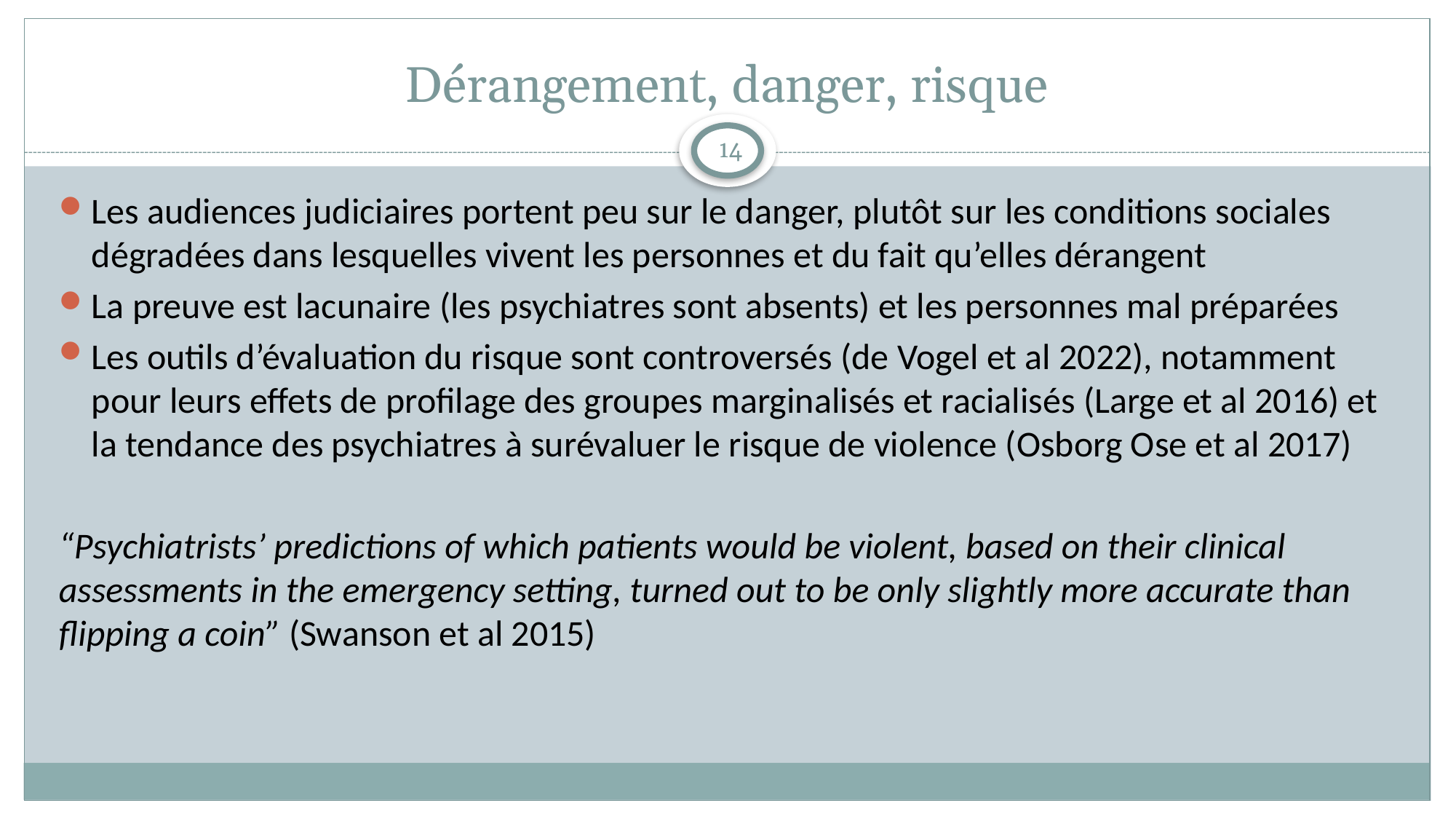

# Dérangement, danger, risque
14
Les audiences judiciaires portent peu sur le danger, plutôt sur les conditions sociales dégradées dans lesquelles vivent les personnes et du fait qu’elles dérangent
La preuve est lacunaire (les psychiatres sont absents) et les personnes mal préparées
Les outils d’évaluation du risque sont controversés (de Vogel et al 2022), notamment pour leurs effets de profilage des groupes marginalisés et racialisés (Large et al 2016) et la tendance des psychiatres à surévaluer le risque de violence (Osborg Ose et al 2017)

“Psychiatrists’ predictions of which patients would be violent, based on their clinical assessments in the emergency setting, turned out to be only slightly more accurate than flipping a coin” (Swanson et al 2015)